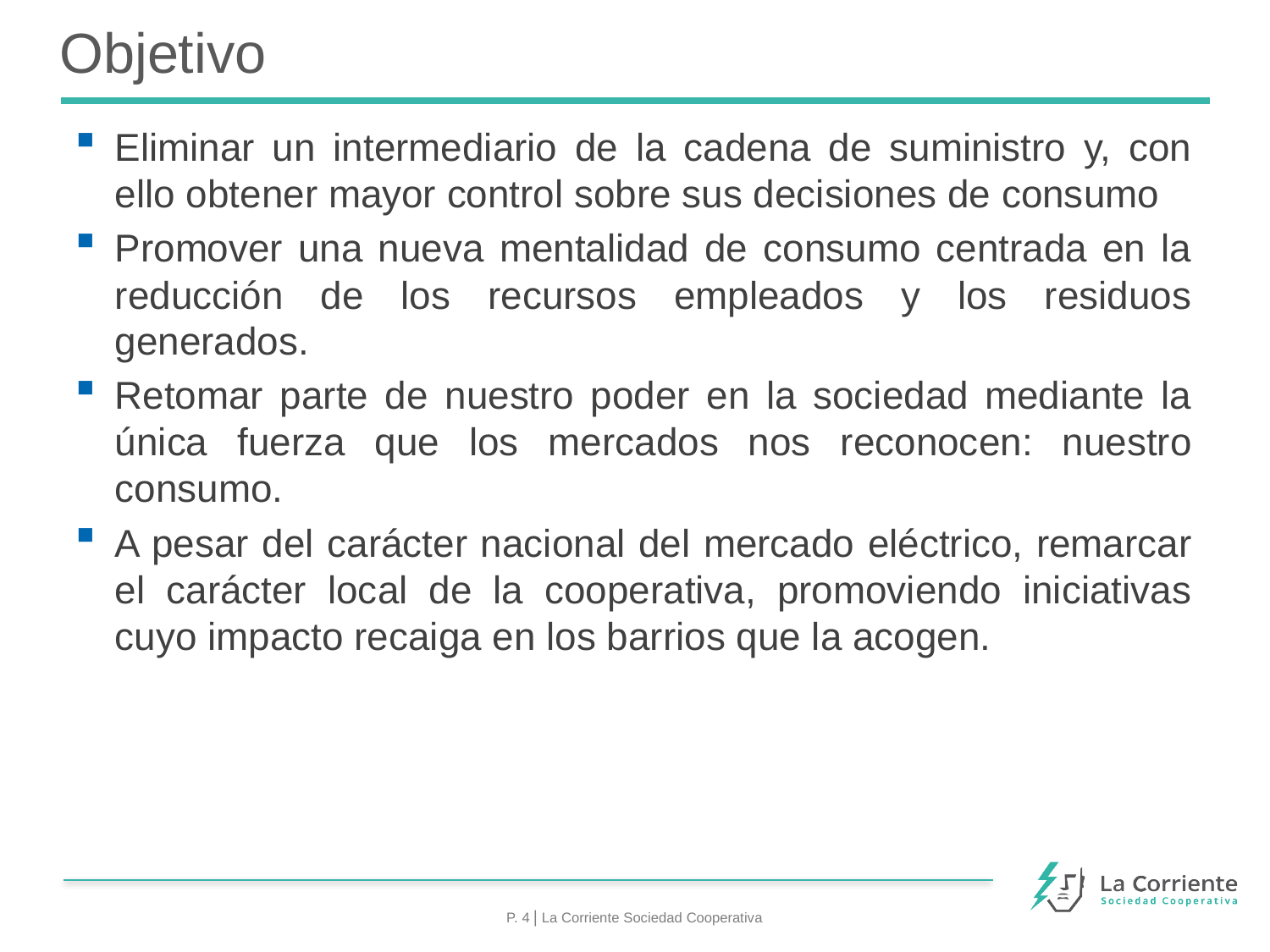

# Objetivo
Eliminar un intermediario de la cadena de suministro y, con ello obtener mayor control sobre sus decisiones de consumo
Promover una nueva mentalidad de consumo centrada en la reducción de los recursos empleados y los residuos generados.
Retomar parte de nuestro poder en la sociedad mediante la única fuerza que los mercados nos reconocen: nuestro consumo.
A pesar del carácter nacional del mercado eléctrico, remarcar el carácter local de la cooperativa, promoviendo iniciativas cuyo impacto recaiga en los barrios que la acogen.